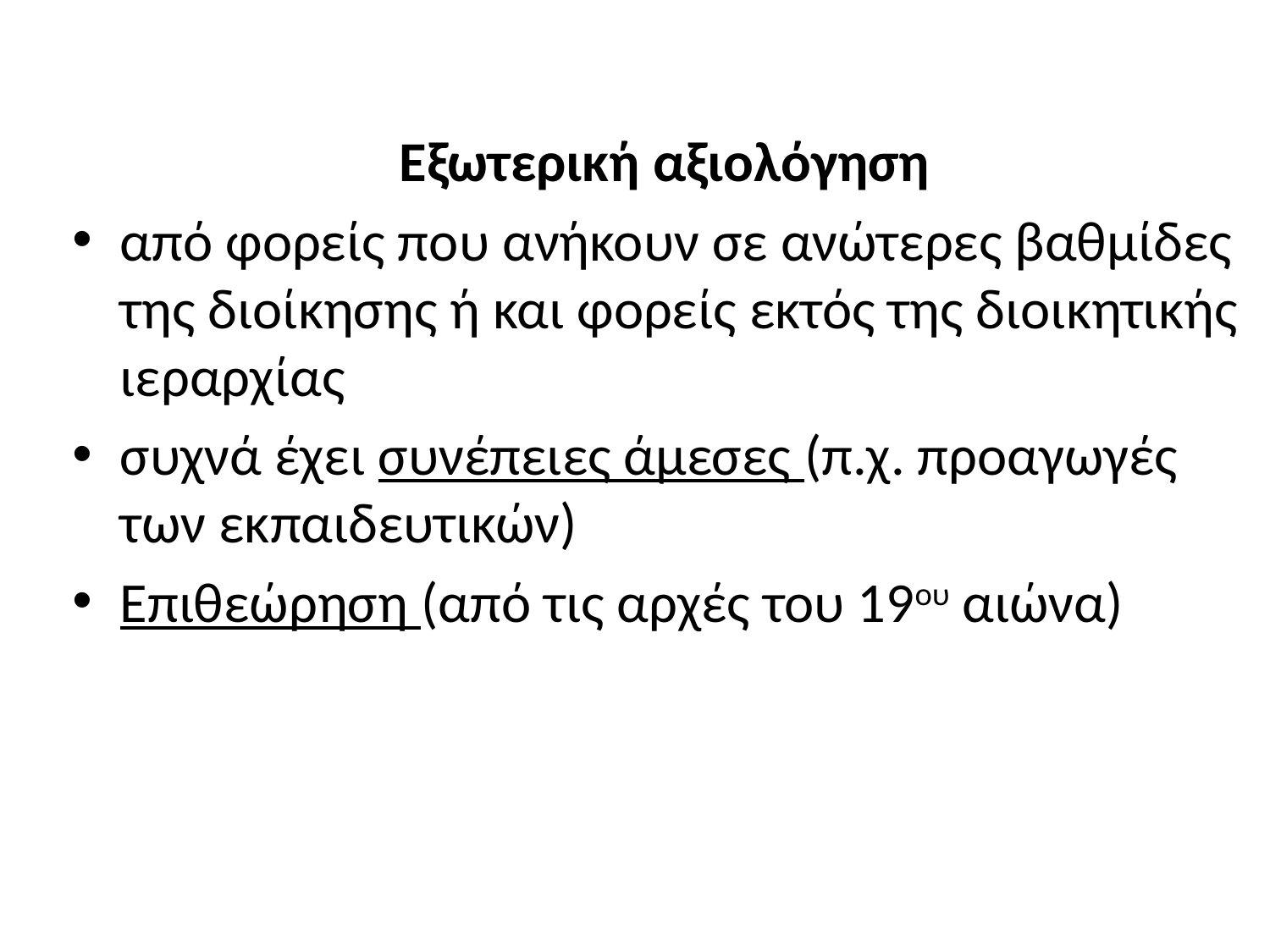

Εξωτερική αξιολόγηση
από φορείς που ανήκουν σε ανώτερες βαθμίδες της διοίκησης ή και φορείς εκτός της διοικητικής ιεραρχίας
συχνά έχει συνέπειες άμεσες (π.χ. προαγωγές των εκπαιδευτικών)
Επιθεώρηση (από τις αρχές του 19ου αιώνα)